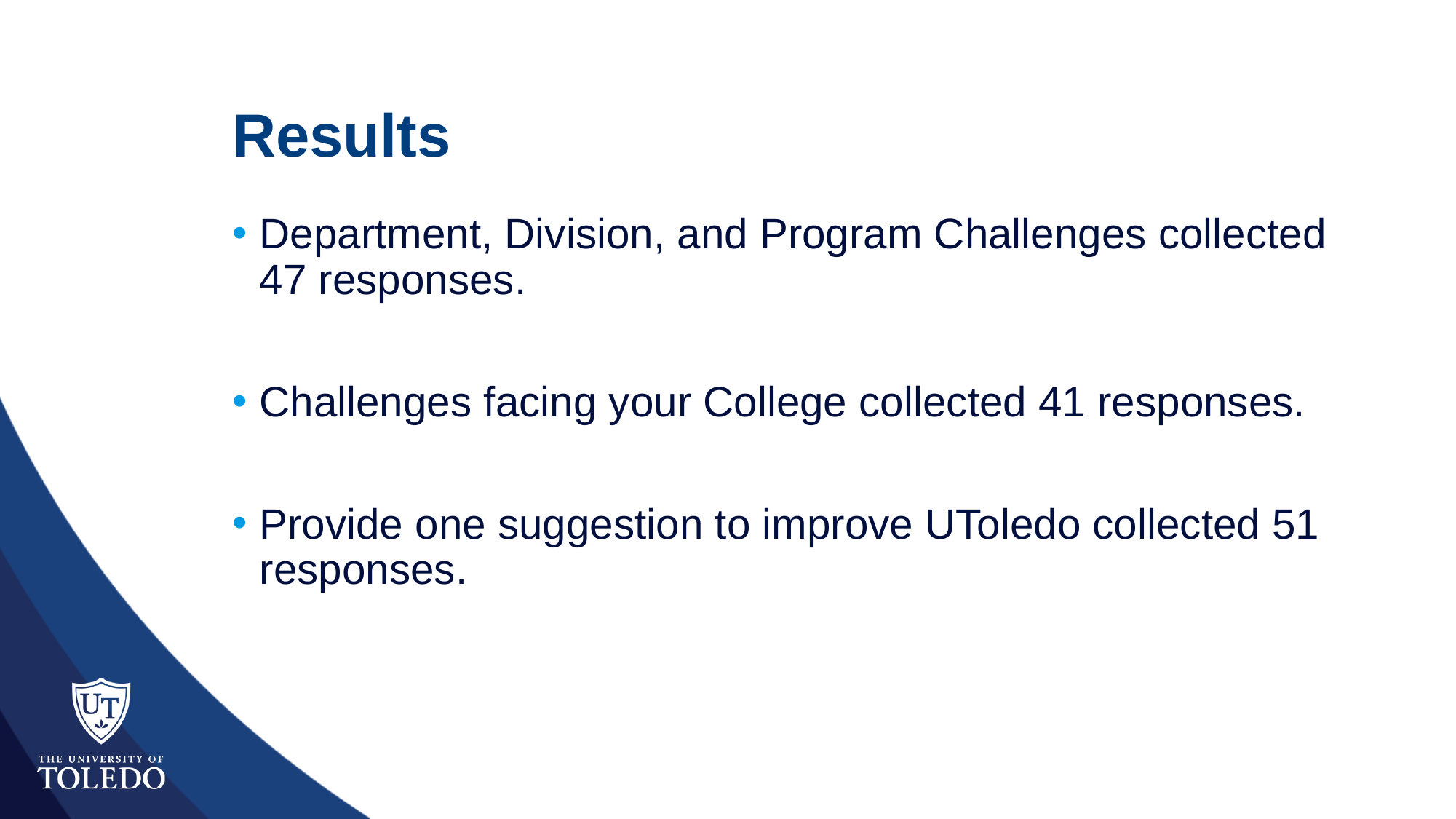

# Results
Department, Division, and Program Challenges collected 47 responses.

Challenges facing your College collected 41 responses.

Provide one suggestion to improve UToledo collected 51 responses.